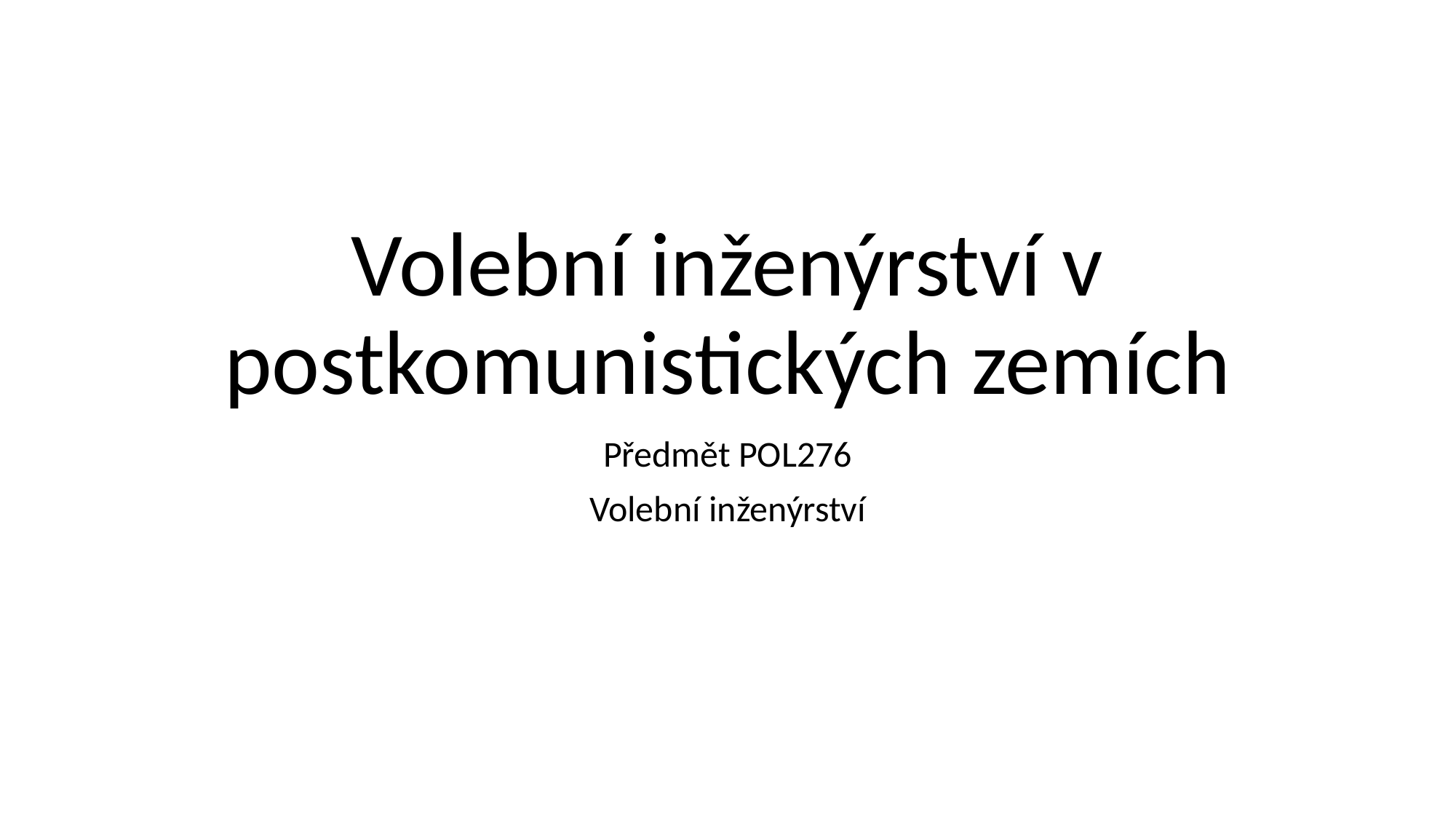

# Volební inženýrství v postkomunistických zemích
Předmět POL276
Volební inženýrství